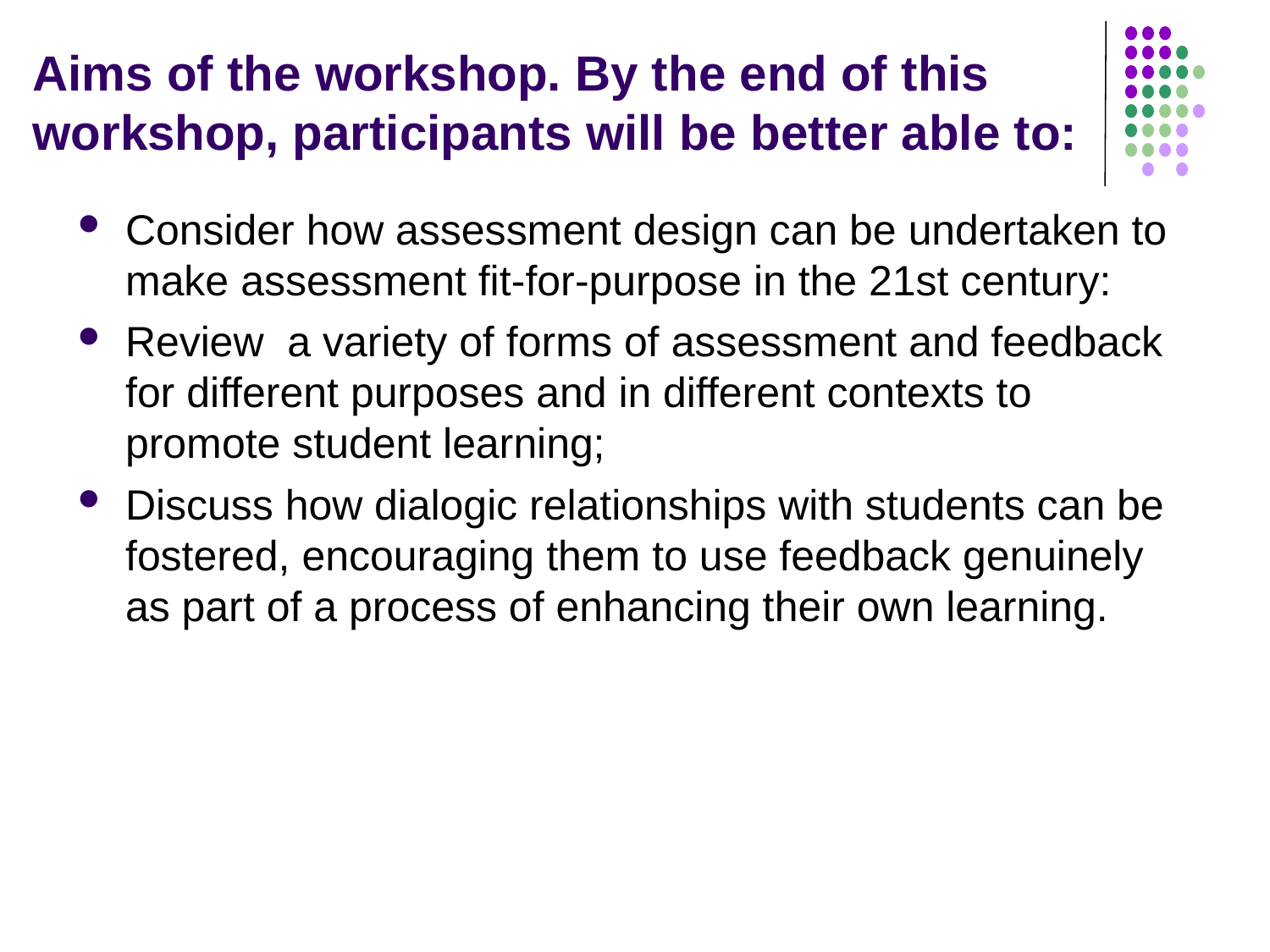

# Aims of the workshop. By the end of this workshop, participants will be better able to:
Consider how assessment design can be undertaken to make assessment fit-for-purpose in the 21st century:
Review  a variety of forms of assessment and feedback for different purposes and in different contexts to promote student learning;
Discuss how dialogic relationships with students can be fostered, encouraging them to use feedback genuinely as part of a process of enhancing their own learning.